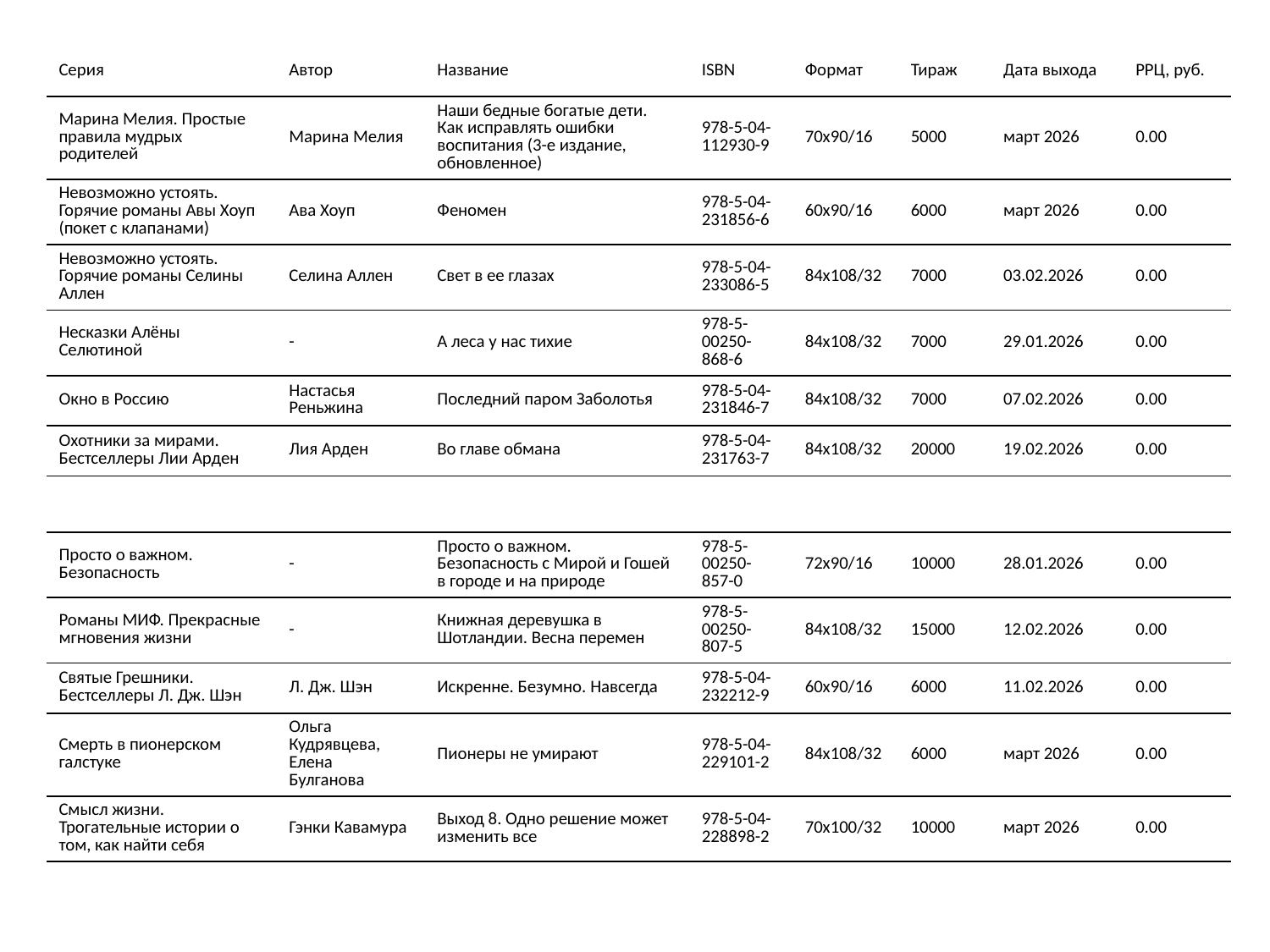

| Серия | Автор | Название | ISBN | Формат | Тираж | Дата выхода | РРЦ, руб. |
| --- | --- | --- | --- | --- | --- | --- | --- |
| Марина Мелия. Простые правила мудрых родителей | Марина Мелия | Наши бедные богатые дети. Как исправлять ошибки воспитания (3-е издание, обновленное) | 978-5-04-112930-9 | 70x90/16 | 5000 | март 2026 | 0.00 |
| Невозможно устоять. Горячие романы Авы Хоуп (покет с клапанами) | Ава Хоуп | Феномен | 978-5-04-231856-6 | 60x90/16 | 6000 | март 2026 | 0.00 |
| Невозможно устоять. Горячие романы Селины Аллен | Селина Аллен | Свет в ее глазах | 978-5-04-233086-5 | 84x108/32 | 7000 | 03.02.2026 | 0.00 |
| Несказки Алёны Селютиной | - | А леса у нас тихие | 978-5-00250-868-6 | 84x108/32 | 7000 | 29.01.2026 | 0.00 |
| Окно в Россию | Настасья Реньжина | Последний паром Заболотья | 978-5-04-231846-7 | 84x108/32 | 7000 | 07.02.2026 | 0.00 |
| Охотники за мирами. Бестселлеры Лии Арден | Лия Арден | Во главе обмана | 978-5-04-231763-7 | 84x108/32 | 20000 | 19.02.2026 | 0.00 |
| Просто о важном. Безопасность | - | Просто о важном. Безопасность с Мирой и Гошей в городе и на природе | 978-5-00250-857-0 | 72x90/16 | 10000 | 28.01.2026 | 0.00 |
| --- | --- | --- | --- | --- | --- | --- | --- |
| Романы МИФ. Прекрасные мгновения жизни | - | Книжная деревушка в Шотландии. Весна перемен | 978-5-00250-807-5 | 84x108/32 | 15000 | 12.02.2026 | 0.00 |
| Святые Грешники. Бестселлеры Л. Дж. Шэн | Л. Дж. Шэн | Искренне. Безумно. Навсегда | 978-5-04-232212-9 | 60x90/16 | 6000 | 11.02.2026 | 0.00 |
| Смерть в пионерском галстуке | Ольга Кудрявцева, Елена Булганова | Пионеры не умирают | 978-5-04-229101-2 | 84x108/32 | 6000 | март 2026 | 0.00 |
| Смысл жизни. Трогательные истории о том, как найти себя | Гэнки Кавамура | Выход 8. Одно решение может изменить все | 978-5-04-228898-2 | 70x100/32 | 10000 | март 2026 | 0.00 |